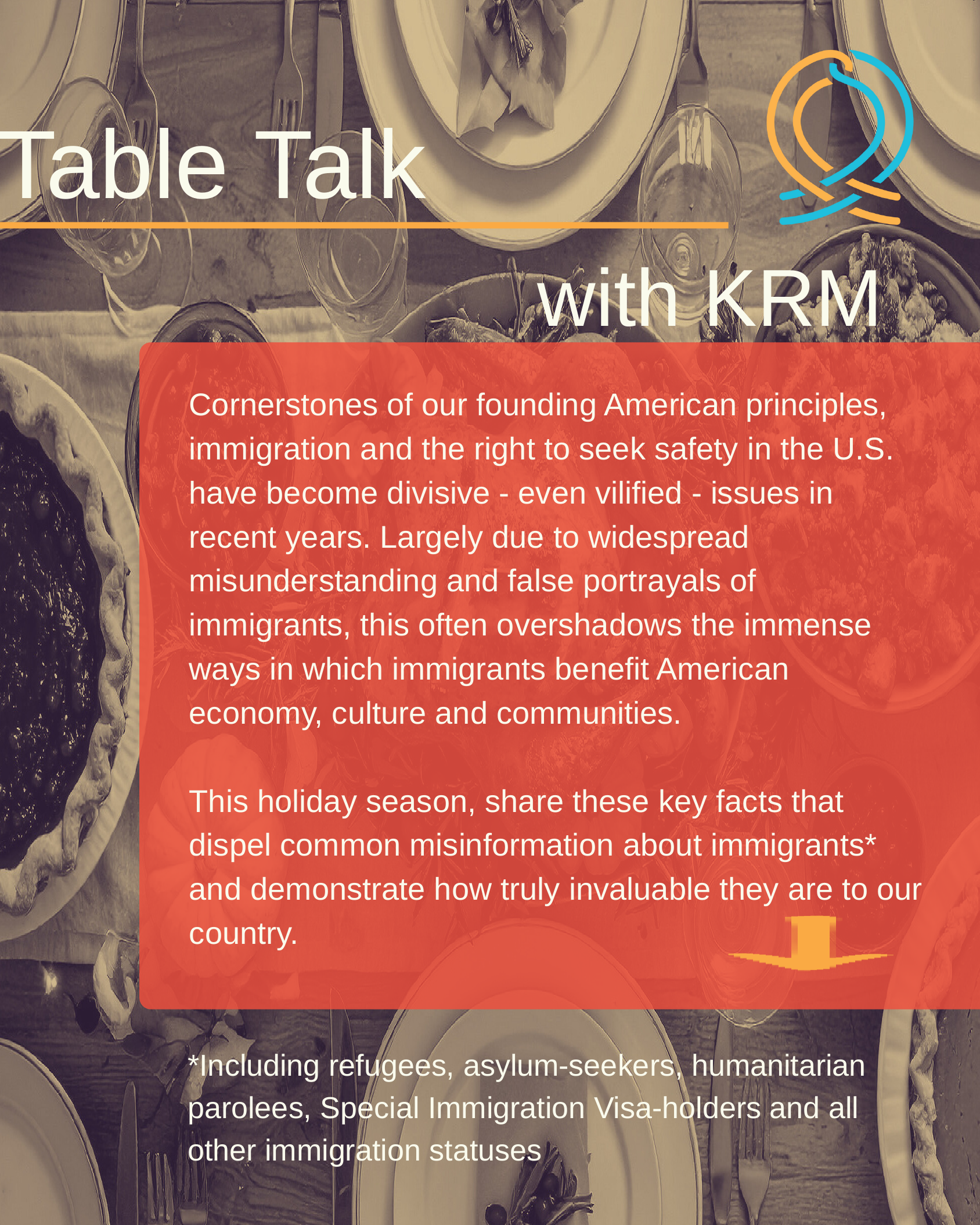

Table Talk

with KRM

Cornerstones of our founding American principles, immigration and the right to seek safety in the U.S. have become divisive - even vilified - issues in recent years. Largely due to widespread misunderstanding and false portrayals of immigrants, this often overshadows the immense ways in which immigrants benefit American economy, culture and communities.

This holiday season, share these key facts that dispel common misinformation about immigrants* and demonstrate how truly invaluable they are to our country.

*Including refugees, asylum-seekers, humanitarian parolees, Special Immigration Visa-holders and all other immigration statuses